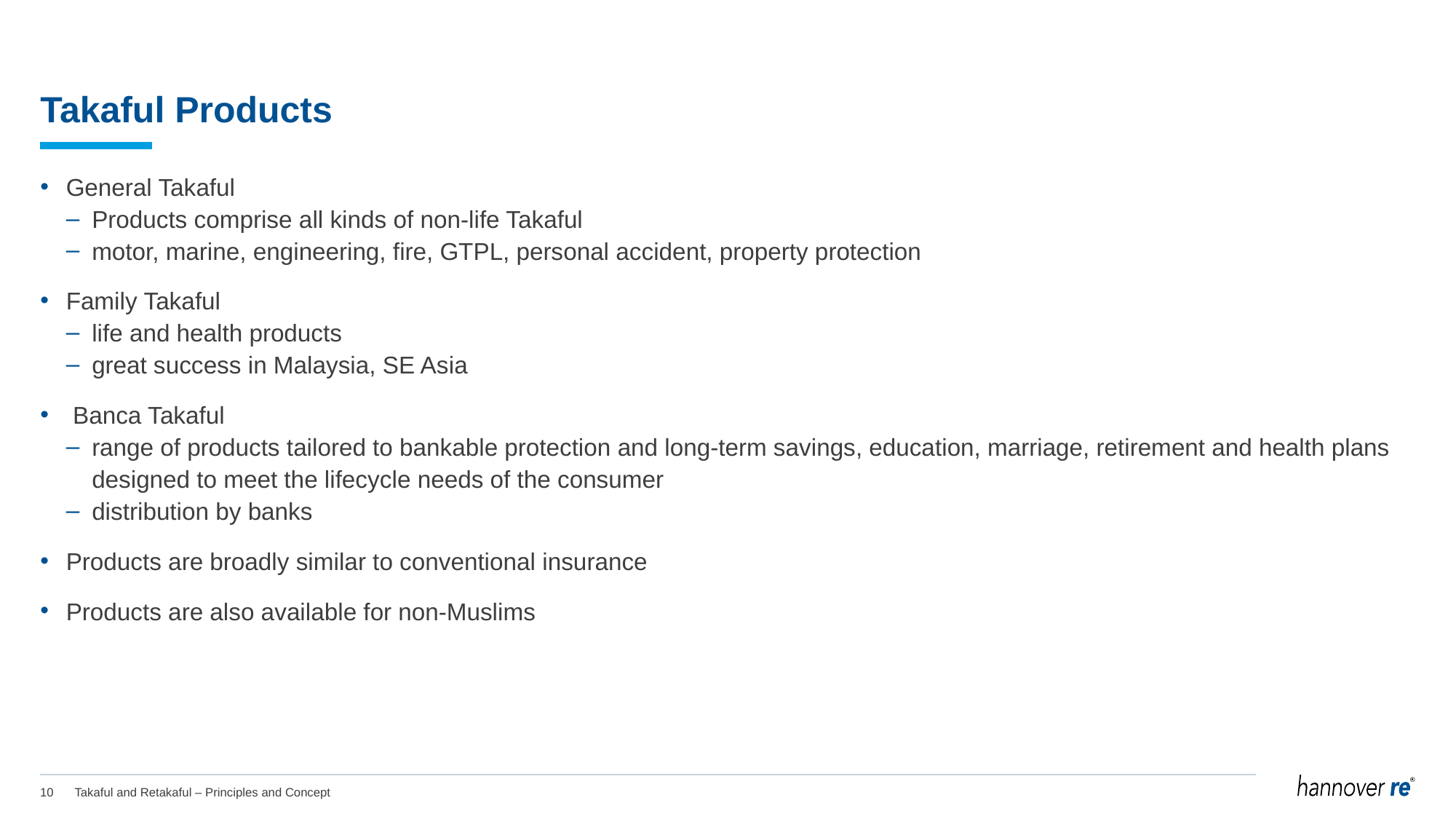

# Takaful Products
General Takaful
Products comprise all kinds of non-life Takaful
motor, marine, engineering, fire, GTPL, personal accident, property protection
Family Takaful
life and health products
great success in Malaysia, SE Asia
 Banca Takaful
range of products tailored to bankable protection and long-term savings, education, marriage, retirement and health plans designed to meet the lifecycle needs of the consumer
distribution by banks
Products are broadly similar to conventional insurance
Products are also available for non-Muslims